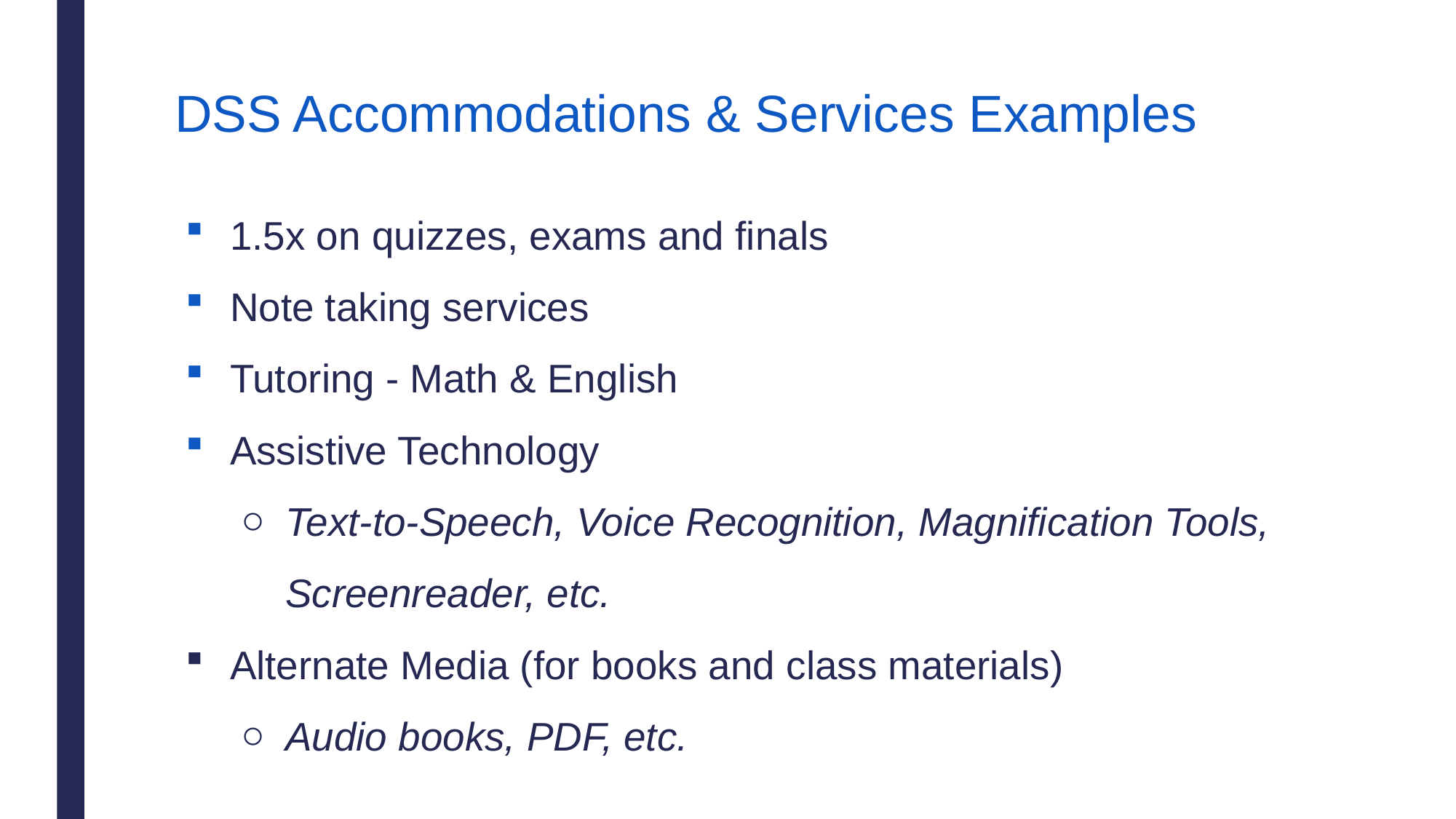

# DSS Accommodations & Services Examples
1.5x on quizzes, exams and finals
Note taking services
Tutoring - Math & English
Assistive Technology
Text-to-Speech, Voice Recognition, Magnification Tools, Screenreader, etc.
Alternate Media (for books and class materials)
Audio books, PDF, etc.